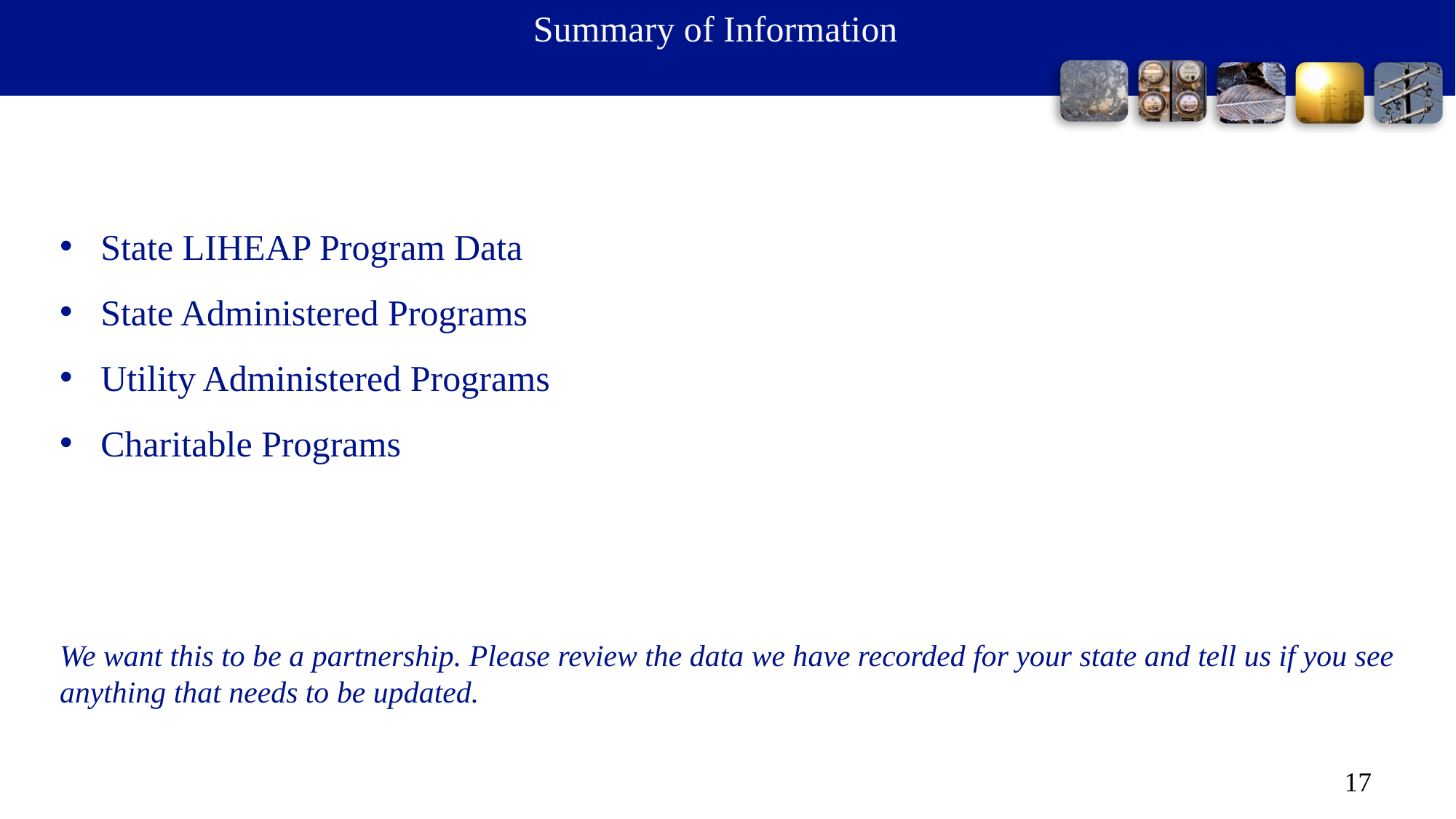

# Summary of Information

State LIHEAP Program Data

State Administered Programs

Utility Administered Programs

Charitable Programs

We want this to be a partnership. Please review the data we have recorded for your state and tell us if you see anything that needs to be updated.

17